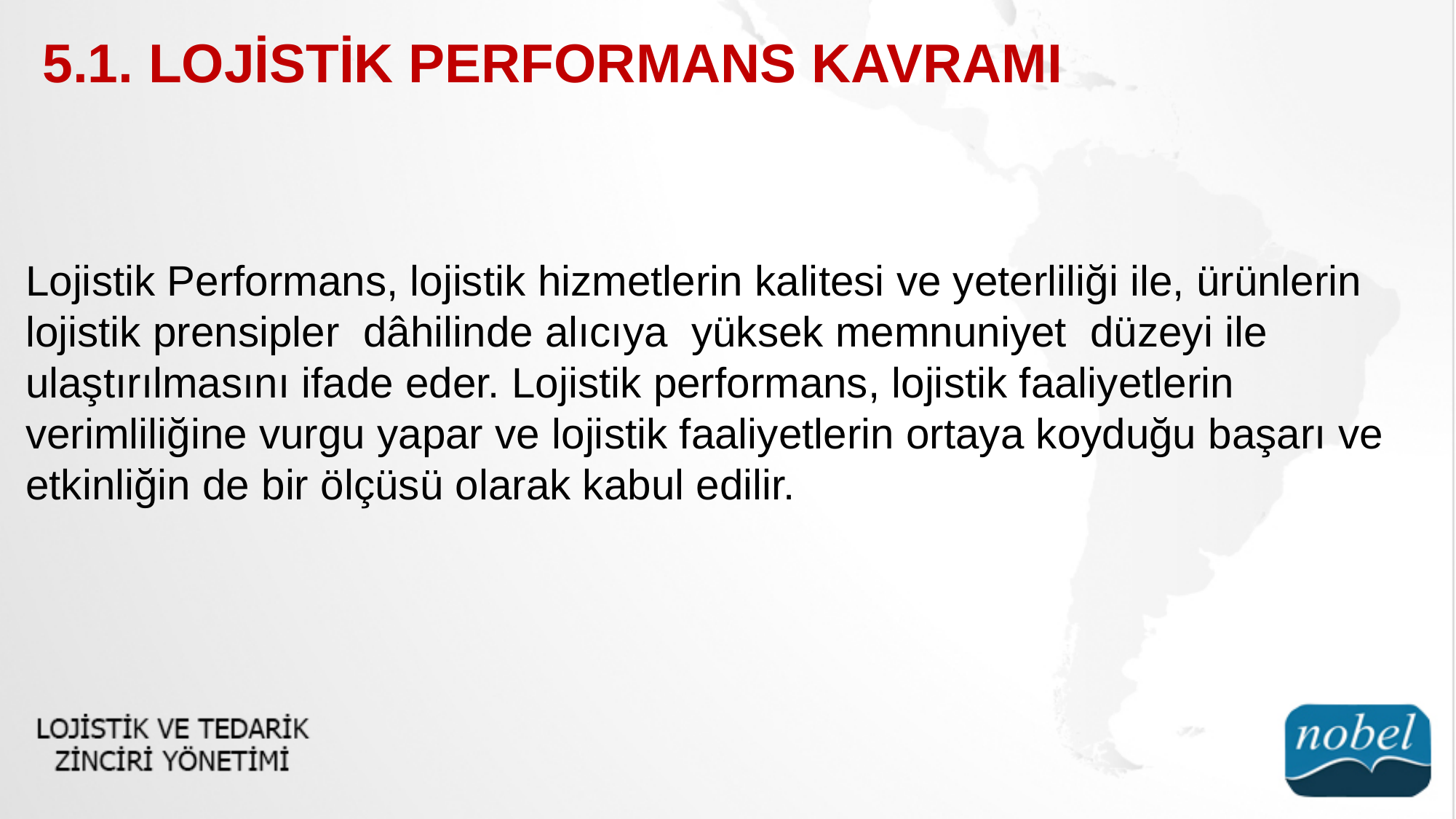

5.1. LOJİSTİK PERFORMANS KAVRAMI
Lojistik Performans, lojistik hizmetlerin kalitesi ve yeterliliği ile, ürünlerin lojistik prensipler  dâhilinde alıcıya  yüksek memnuniyet  düzeyi ile ulaştırılmasını ifade eder. Lojistik performans, lojistik faaliyetlerin verimliliğine vurgu yapar ve lojistik faaliyetlerin ortaya koyduğu başarı ve etkinliğin de bir ölçüsü olarak kabul edilir.